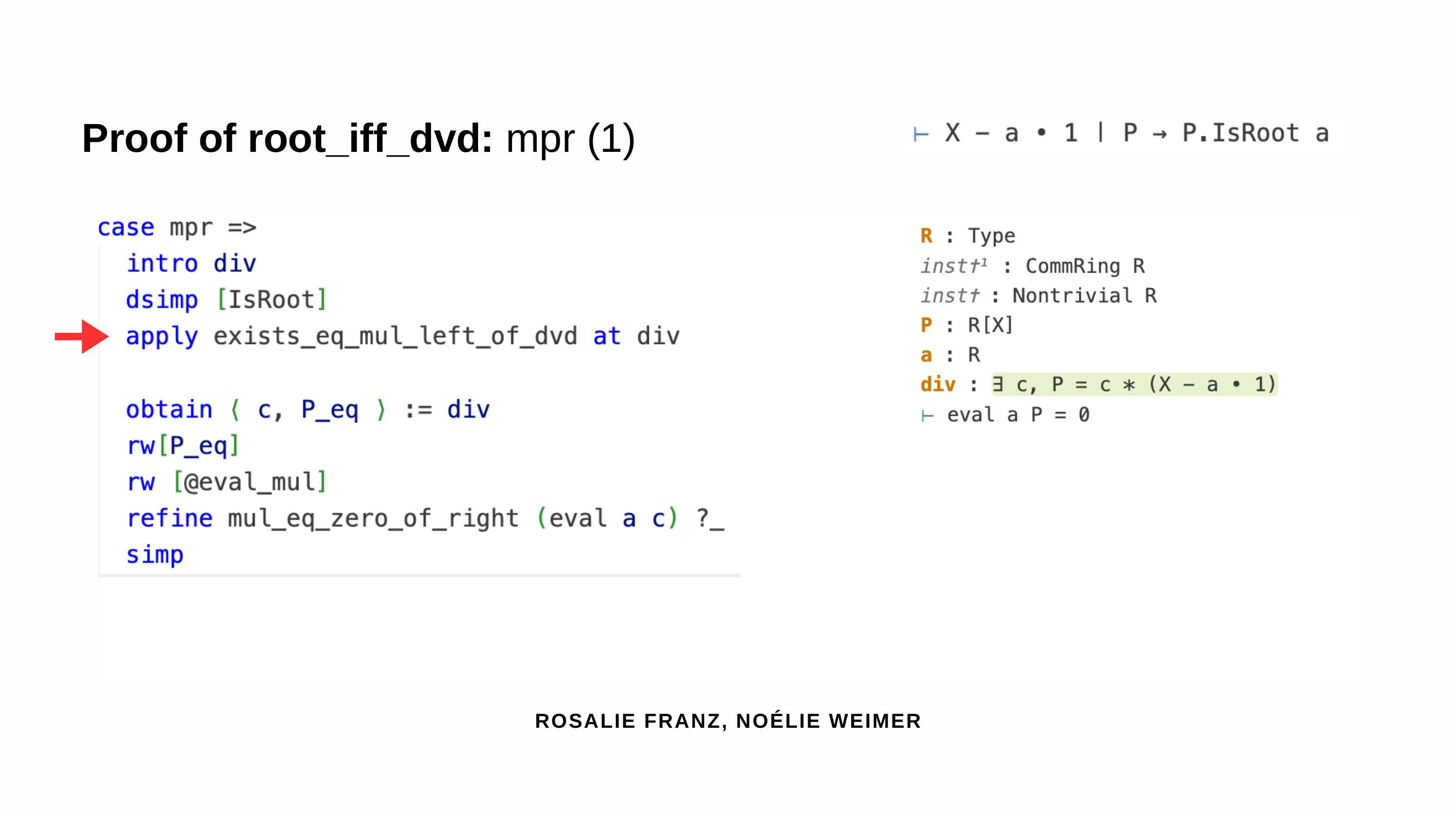

Proof of root_iff_dvd: mpr (1)

ROSALIE FRANZ, NOÉLIE WEIMER